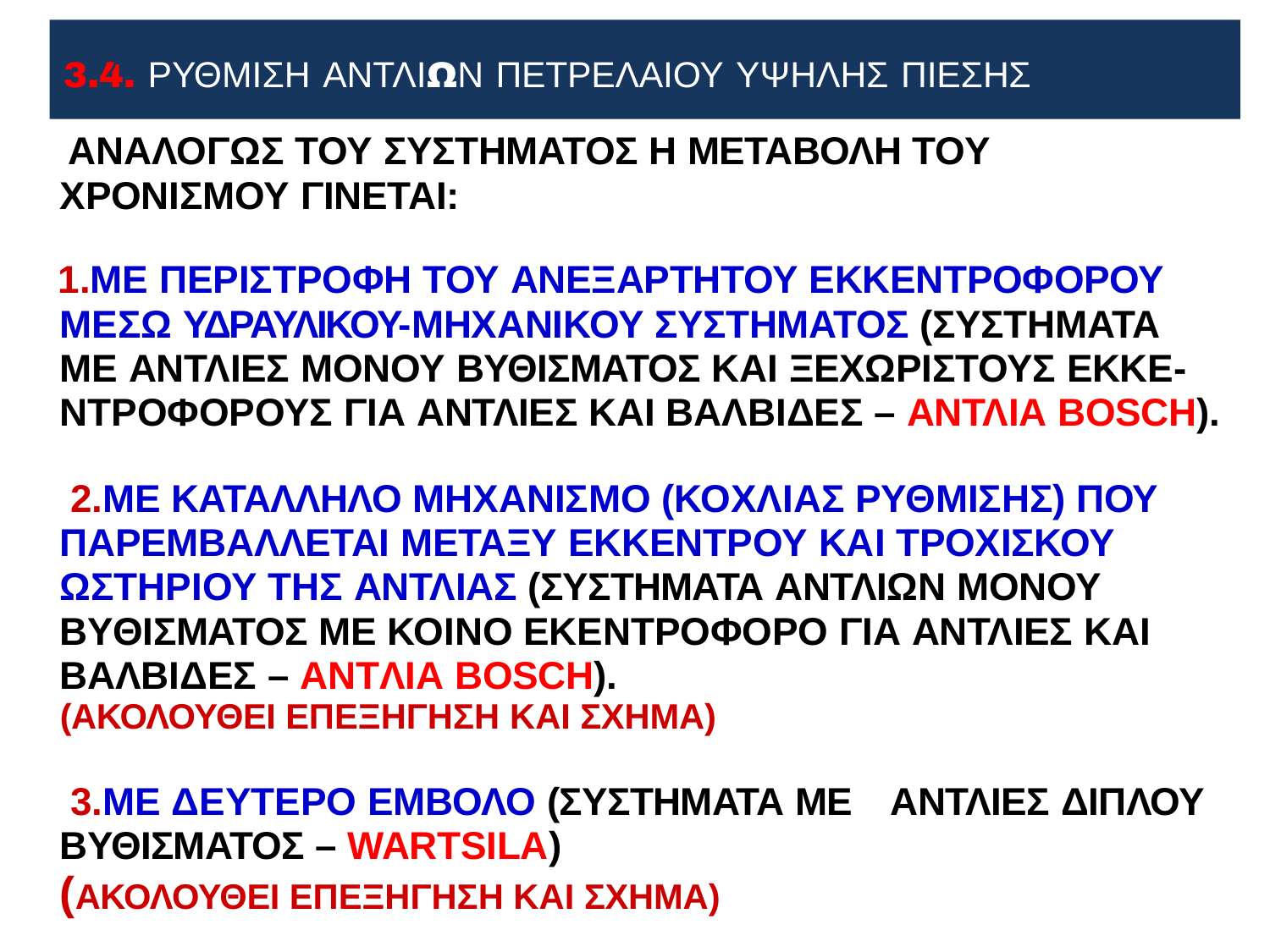

3.4. ΡΥΘΜΙΣΗ ΑΝΤΛΙΩΝ ΠΕΤΡΕΛΑΙΟΥ ΥΨΗΛΗΣ ΠΙΕΣΗΣ
# ΑΝΑΛΟΓΩΣ ΤΟΥ ΣΥΣΤΗΜΑΤΟΣ Η ΜΕΤΑΒΟΛΗ ΤΟΥ ΧΡΟΝΙΣΜΟΥ ΓΙΝΕΤΑΙ:
ΜΕ ΠΕΡΙΣΤΡΟΦΗ ΤΟΥ ΑΝΕΞΑΡΤΗΤΟΥ ΕΚΚΕΝΤΡΟΦΟΡΟΥ ΜΕΣΩ ΥΔΡΑΥΛΙΚΟΥ-ΜΗΧΑΝΙΚΟΥ ΣΥΣΤΗΜΑΤΟΣ (ΣΥΣΤΗΜΑΤΑ ΜΕ ΑΝΤΛΙΕΣ ΜΟΝΟΥ ΒΥΘΙΣΜΑΤΟΣ KAI ΞΕΧΩΡΙΣΤΟΥΣ ΕΚΚΕ- ΝΤΡΟΦΟΡΟΥΣ ΓΙΑ ΑΝΤΛΙΕΣ ΚΑΙ ΒΑΛΒΙΔΕΣ – ΑΝΤΛΙΑ BOSCH).

ΜΕ ΚΑΤΑΛΛΗΛΟ ΜΗΧΑΝΙΣΜΟ (ΚΟΧΛΙΑΣ ΡΥΘΜΙΣΗΣ) ΠΟΥ ΠΑΡΕΜΒΑΛΛΕΤΑΙ ΜΕΤΑΞΥ ΕΚΚΕΝΤΡΟΥ ΚΑΙ ΤΡΟΧΙΣΚΟΥ ΩΣΤΗΡΙΟΥ ΤΗΣ ΑΝΤΛΙΑΣ (ΣΥΣΤΗΜΑΤΑ ΑΝΤΛΙΩΝ ΜΟΝΟΥ ΒΥΘΙΣΜΑΤΟΣ ΜΕ ΚΟΙΝΟ ΕΚΕΝΤΡΟΦΟΡΟ ΓΙΑ ΑΝΤΛΙΕΣ ΚΑΙ ΒΑΛΒΙΔΕΣ – ANTΛΙΑ BOSCH).
(ΑΚΟΛΟΥΘΕΙ ΕΠΕΞΗΓΗΣΗ ΚΑΙ ΣΧΗΜΑ)

ΜΕ ΔΕΥΤΕΡΟ ΕΜΒΟΛΟ (ΣΥΣΤΗΜΑΤΑ ΜΕ	ΑΝΤΛΙΕΣ ΔΙΠΛΟΥ ΒΥΘΙΣΜΑΤΟΣ – WARTSILA)
(ΑΚΟΛΟΥΘΕΙ ΕΠΕΞΗΓΗΣΗ ΚΑΙ ΣΧΗΜΑ)